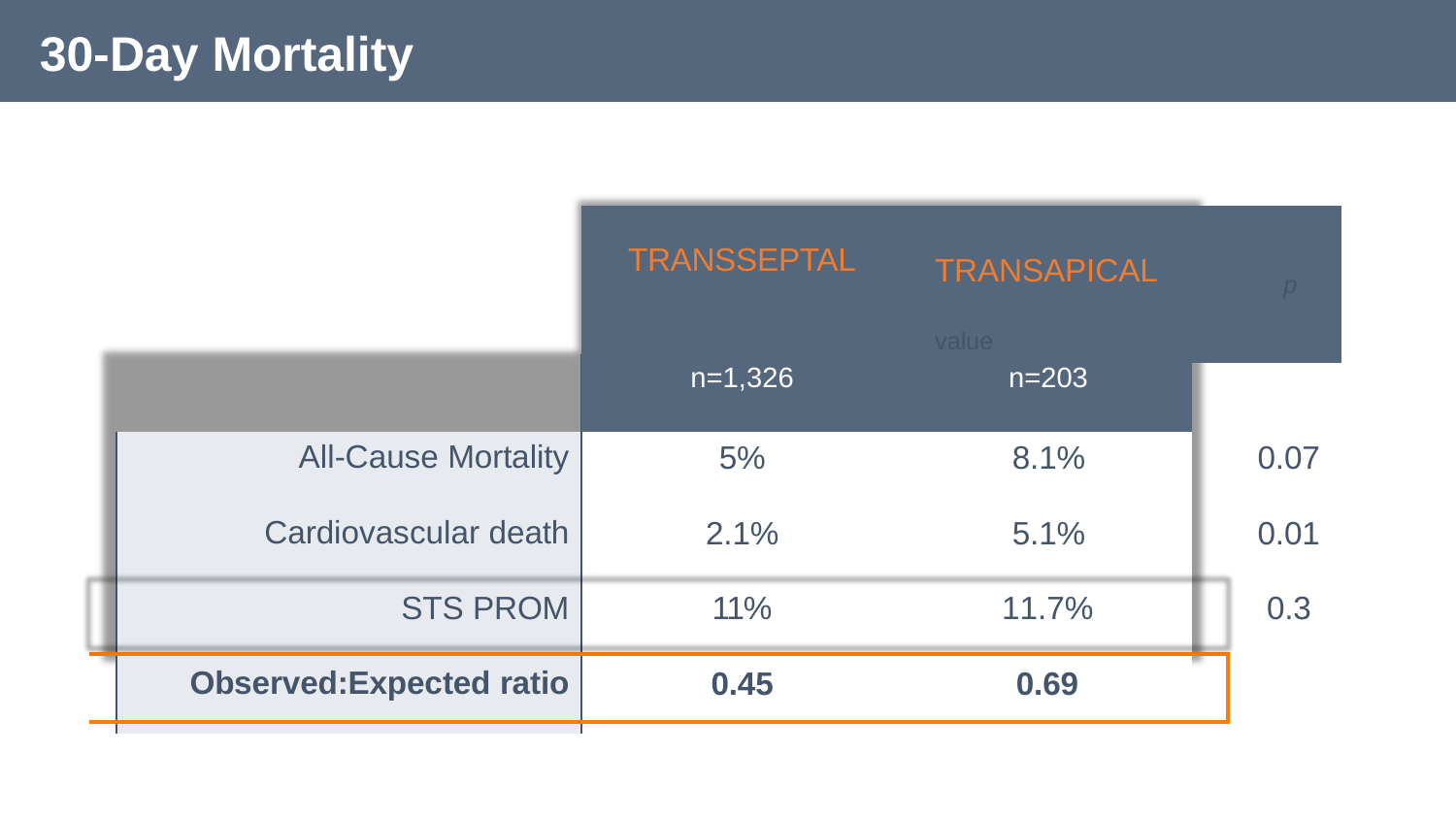

# 30-Day Mortality

|  |  | TRANSSEPTAL | TRANSAPICAL p value |  |  |
| --- | --- | --- | --- | --- | --- |
|  |  | n=1,326 | n=203 |  |  |
|  | All-Cause Mortality | 5% | 8.1% |  | 0.07 |
|  | Cardiovascular death | 2.1% | 5.1% |  | 0.01 |
|  | STS PROM | 11% | 11.7% |  | 0.3 |
|  | Observed:Expected ratio | 0.45 | 0.69 |  |  |
|  |  |  |  |  |  |